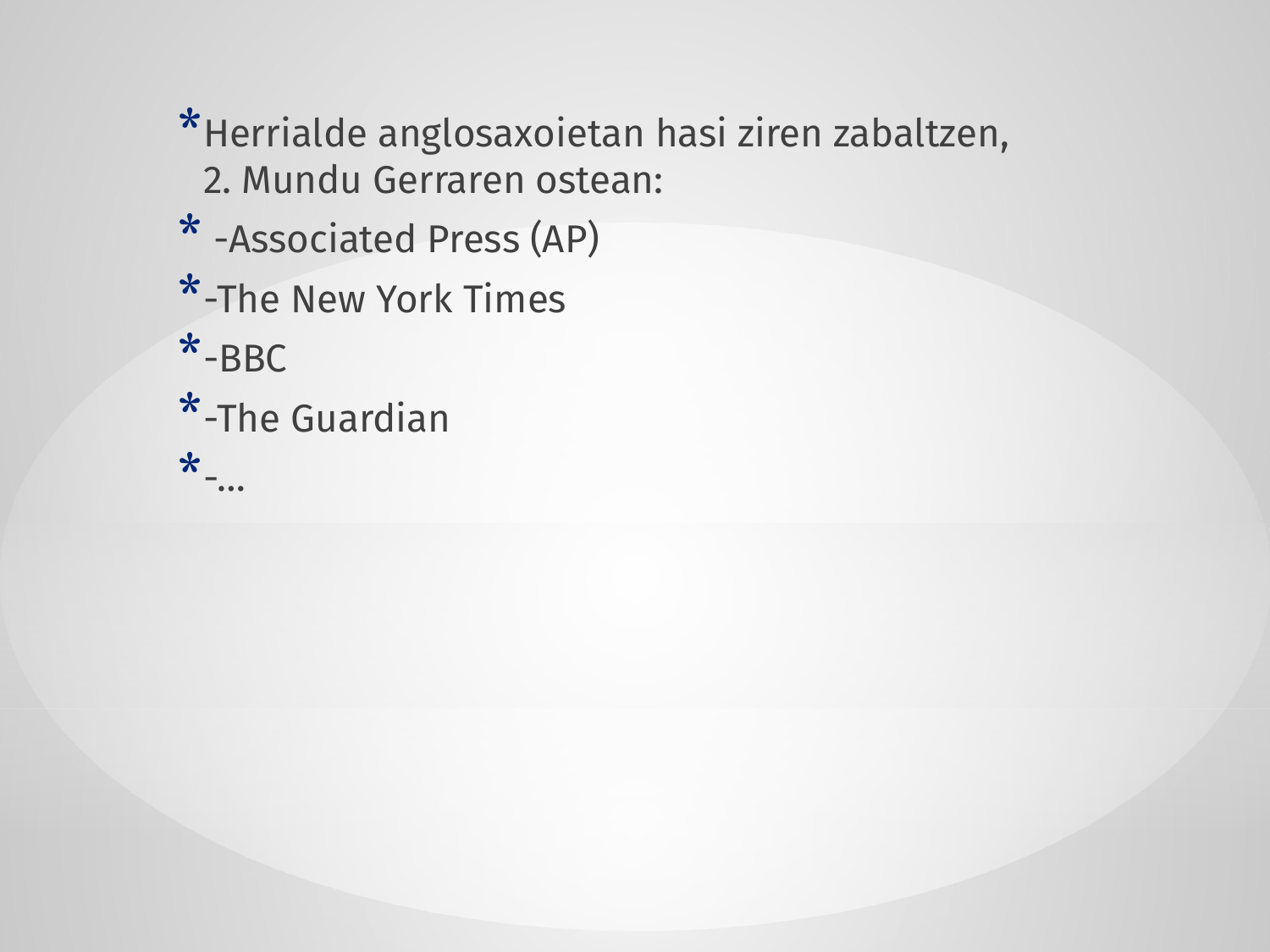

Herrialde anglosaxoietan hasi ziren zabaltzen, 2. Mundu Gerraren ostean:
 -Associated Press (AP)
-The New York Times
-BBC
-The Guardian
-…